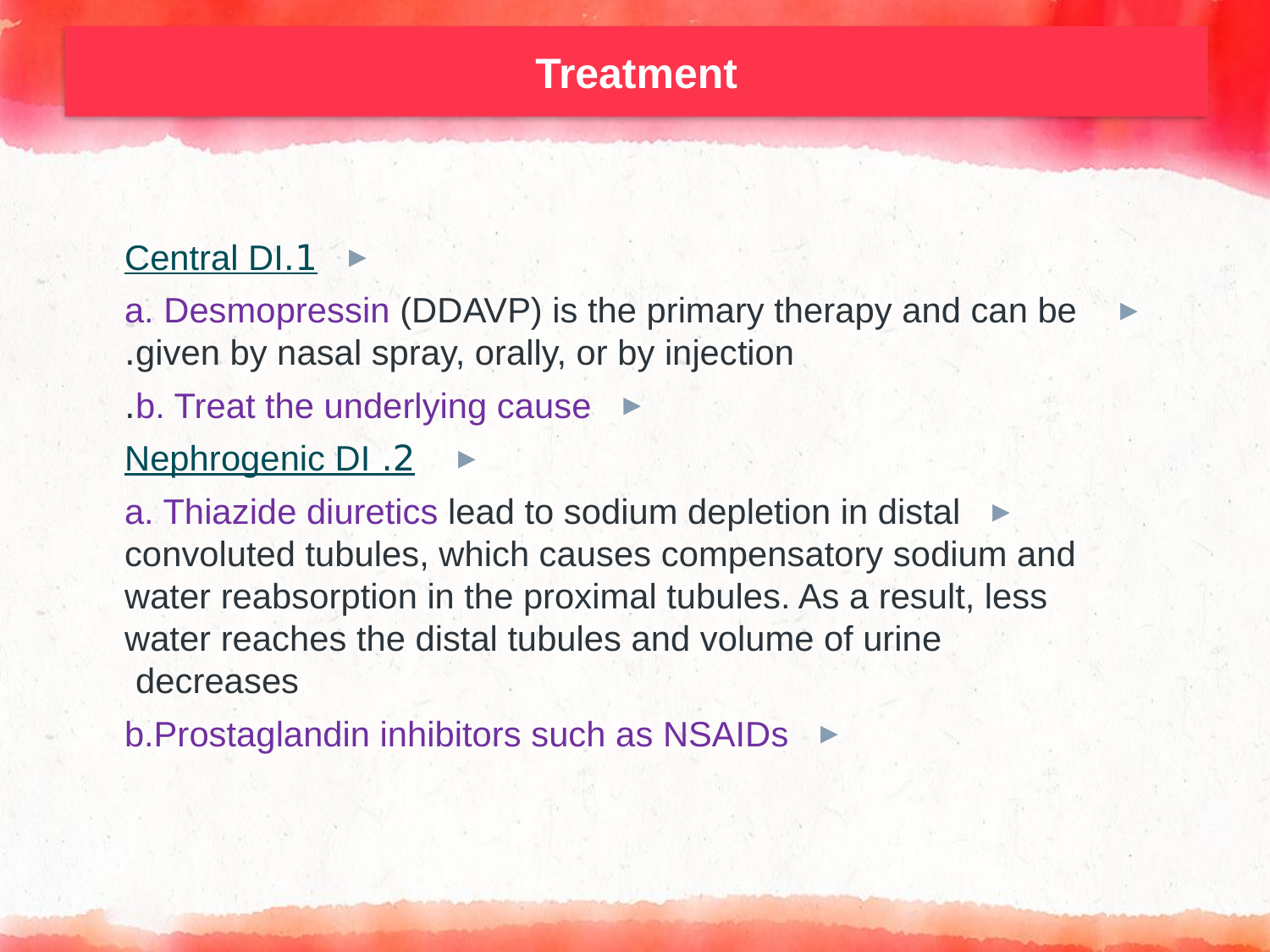

# Treatment
1.Central DI
 a. Desmopressin (DDAVP) is the primary therapy and can be given by nasal spray, orally, or by injection.
b. Treat the underlying cause.
 2. Nephrogenic DI
a. Thiazide diuretics lead to sodium depletion in distal convoluted tubules, which causes compensatory sodium and water reabsorption in the proximal tubules. As a result, less water reaches the distal tubules and volume of urine decreases
b.Prostaglandin inhibitors such as NSAIDs